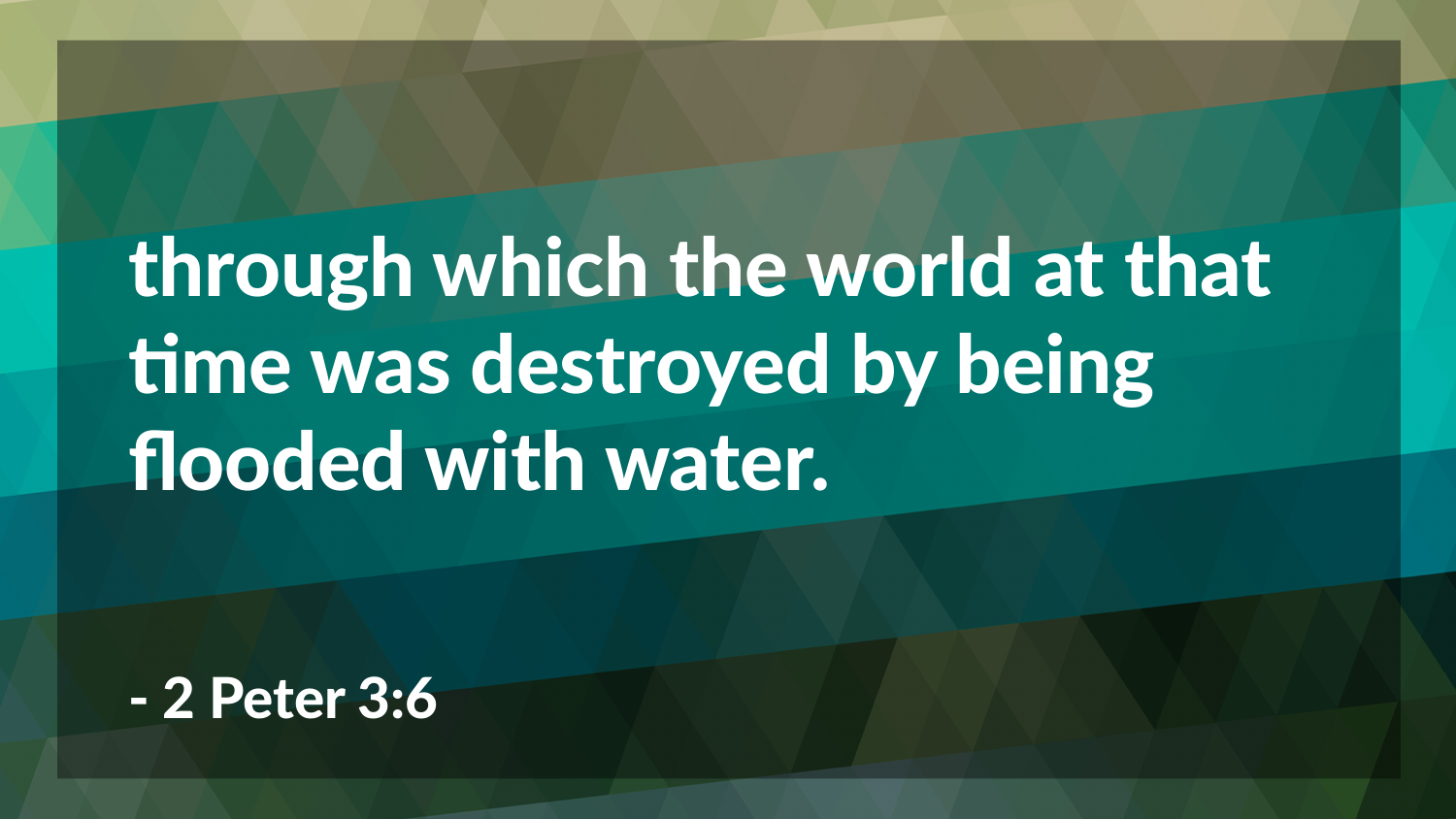

through which the world at that time was destroyed by being flooded with water.
- 2 Peter 3:6